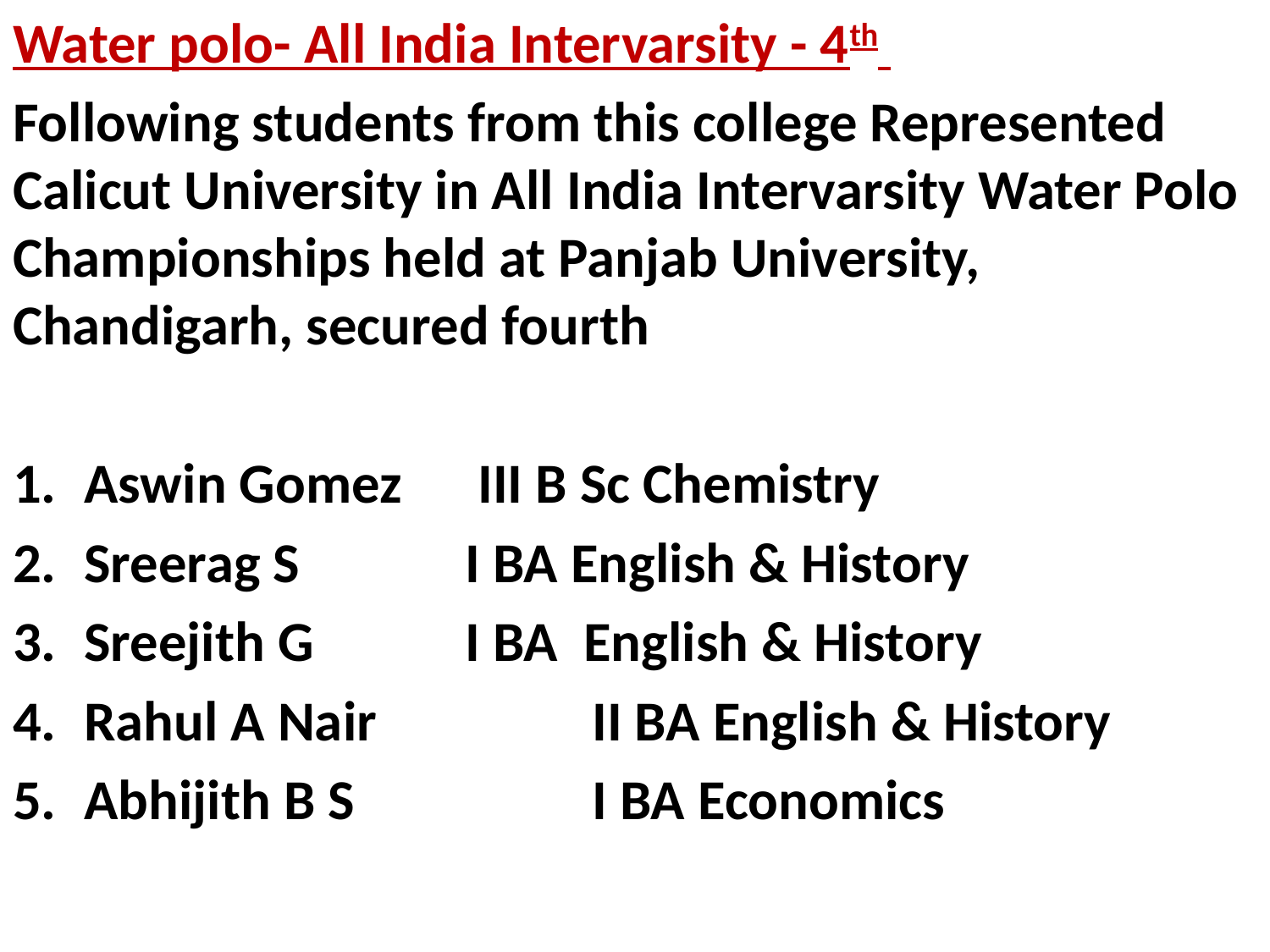

Water polo- All India Intervarsity - 4th
Following students from this college Represented Calicut University in All India Intervarsity Water Polo Championships held at Panjab University, Chandigarh, secured fourth

Aswin Gomez	 III B Sc Chemistry
Sreerag S		I BA English & History
Sreejith G		I BA  English & History
Rahul A Nair		II BA English & History
Abhijith B S		I BA Economics